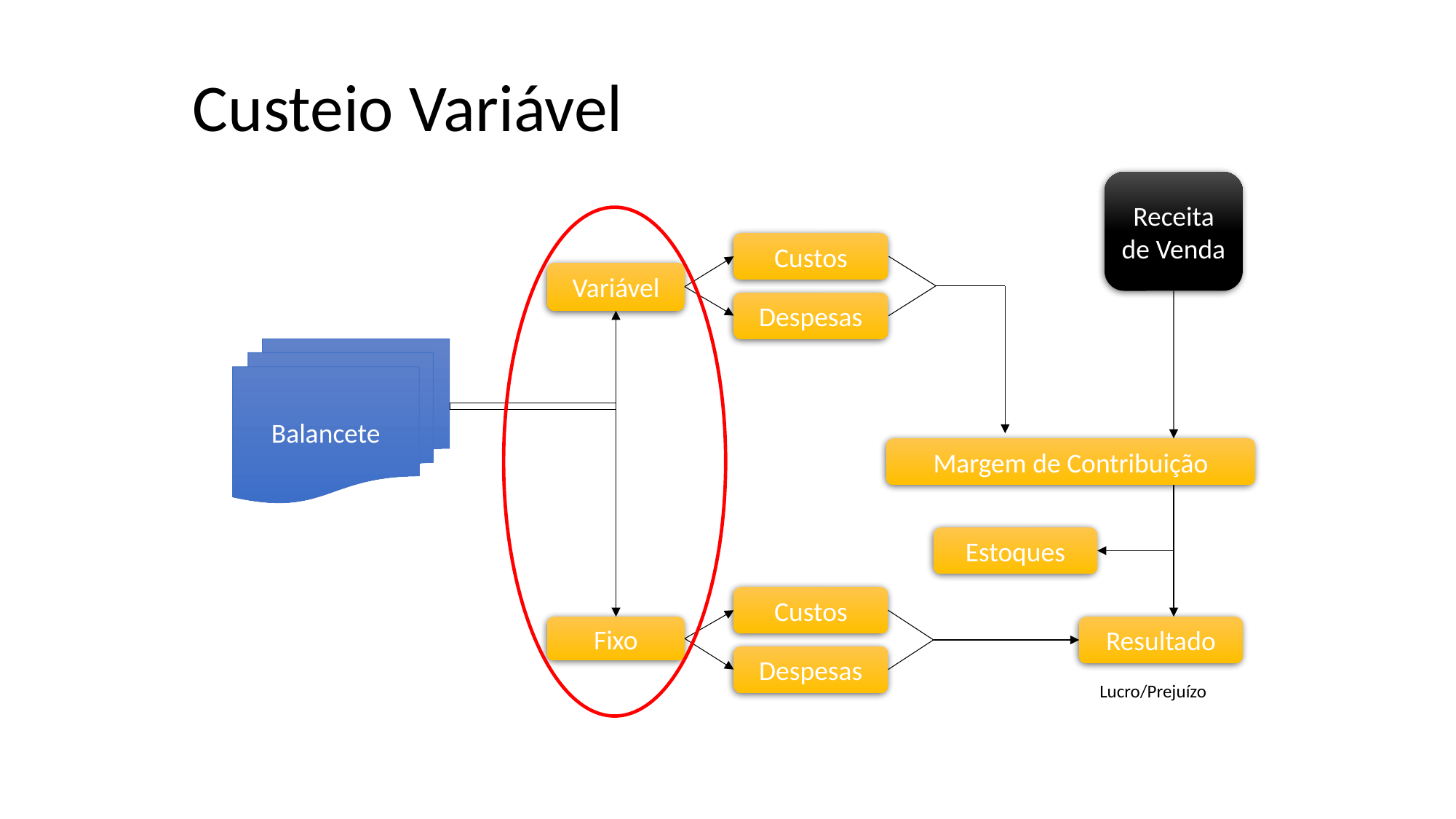

# Custeio Variável
Receita de Venda

Custos
Variável
Despesas
Balancete
Margem de Contribuição
Estoques
Custos
Fixo
Resultado
Despesas
Lucro/Prejuízo